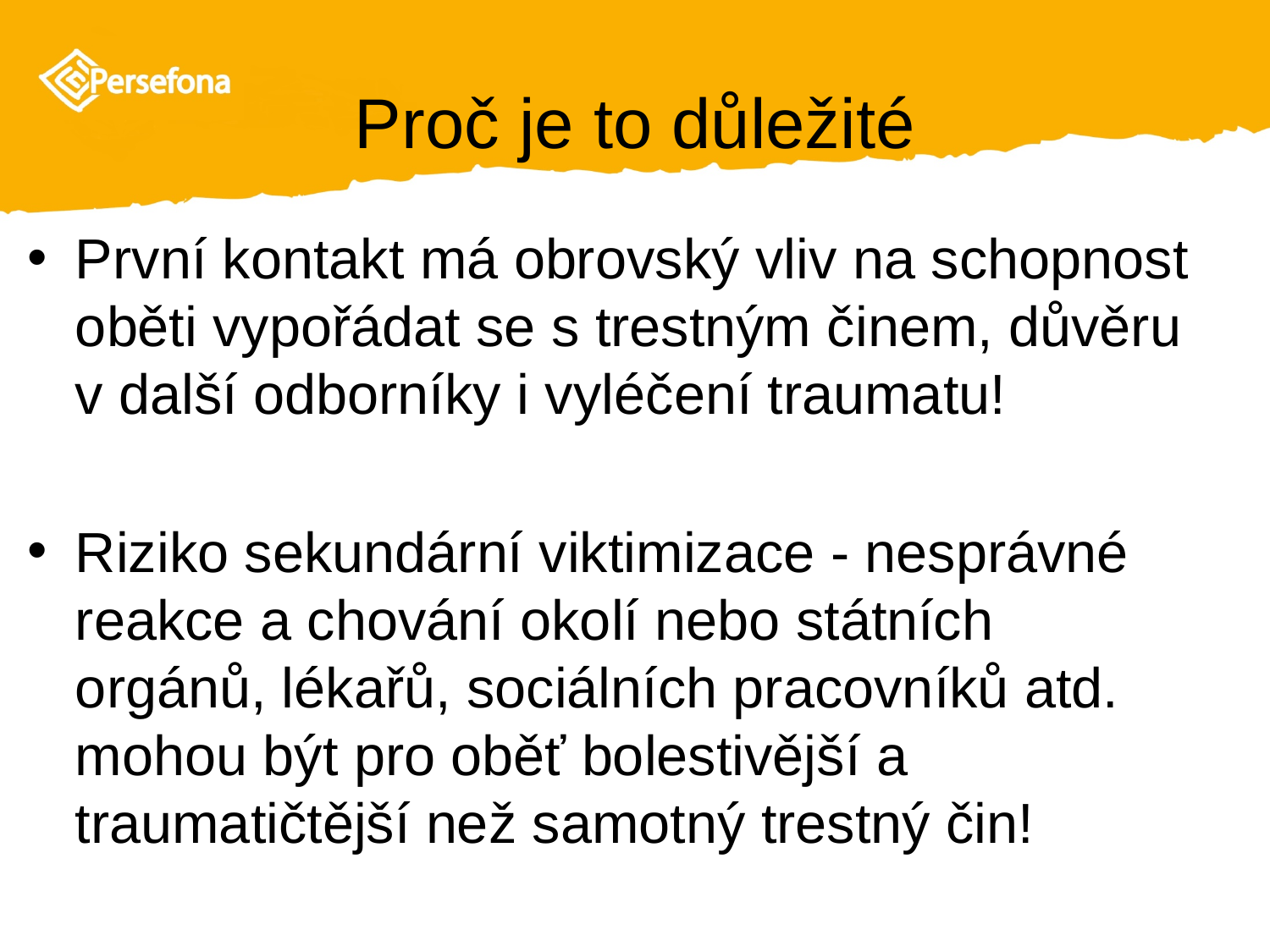

# Proč je to důležité
První kontakt má obrovský vliv na schopnost oběti vypořádat se s trestným činem, důvěru v další odborníky i vyléčení traumatu!

Riziko sekundární viktimizace - nesprávné reakce a chování okolí nebo státních orgánů, lékařů, sociálních pracovníků atd. mohou být pro oběť bolestivější a traumatičtější než samotný trestný čin!